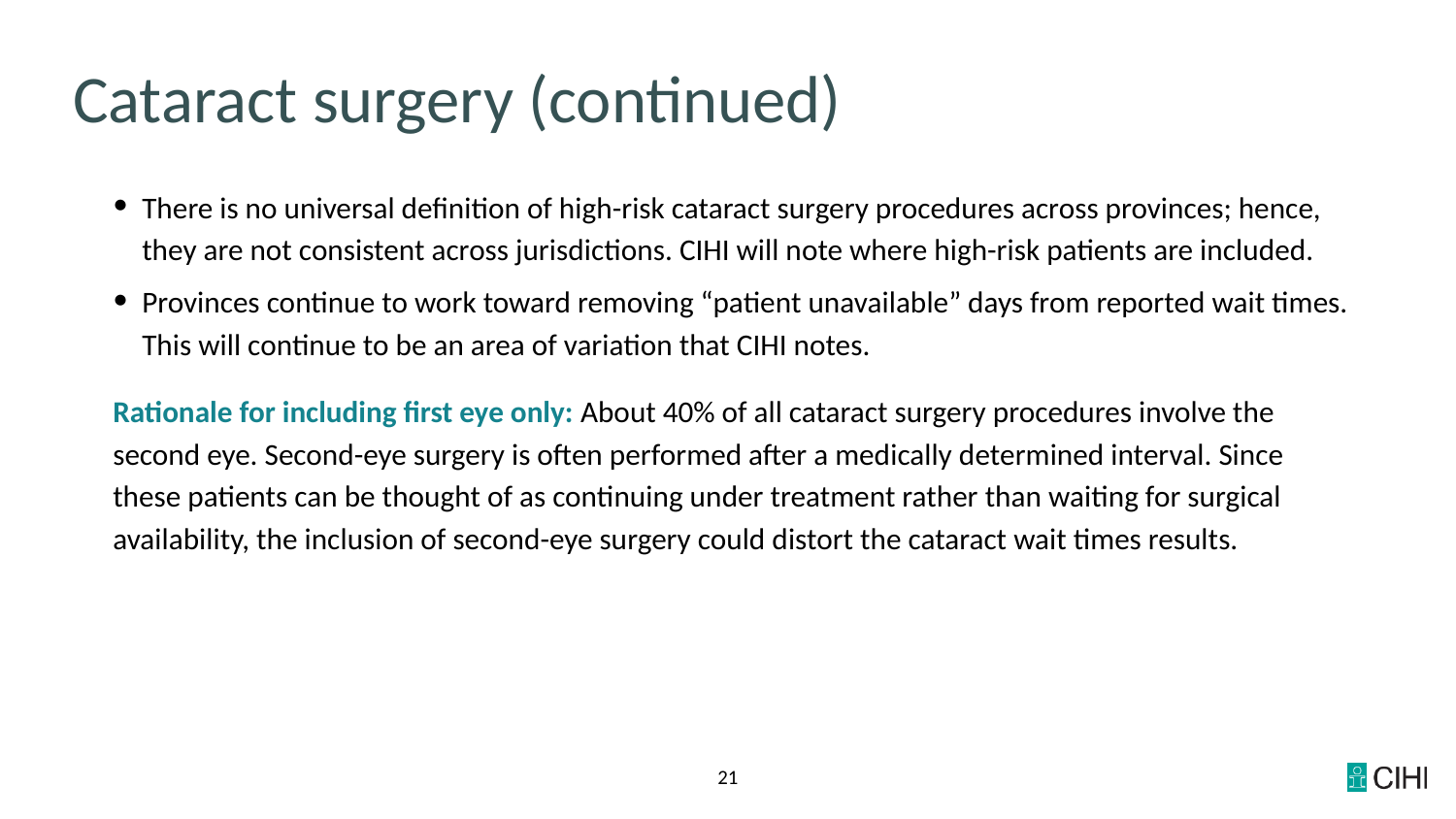

# Cataract surgery (continued)
There is no universal definition of high-risk cataract surgery procedures across provinces; hence, they are not consistent across jurisdictions. CIHI will note where high-risk patients are included.
Provinces continue to work toward removing “patient unavailable” days from reported wait times. This will continue to be an area of variation that CIHI notes.
Rationale for including first eye only: About 40% of all cataract surgery procedures involve the second eye. Second-eye surgery is often performed after a medically determined interval. Since these patients can be thought of as continuing under treatment rather than waiting for surgical availability, the inclusion of second-eye surgery could distort the cataract wait times results.